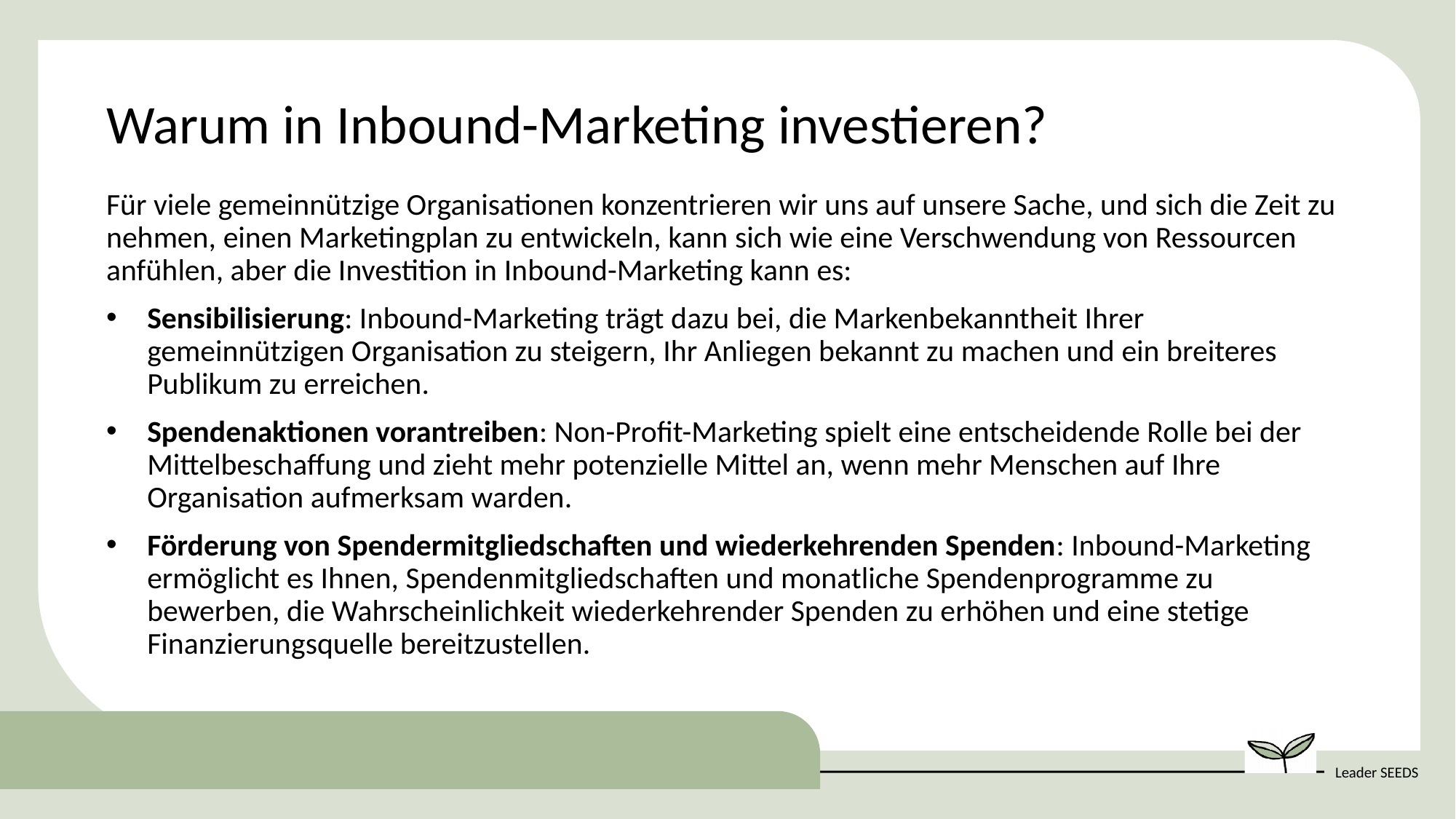

Warum in Inbound-Marketing investieren?
Für viele gemeinnützige Organisationen konzentrieren wir uns auf unsere Sache, und sich die Zeit zu nehmen, einen Marketingplan zu entwickeln, kann sich wie eine Verschwendung von Ressourcen anfühlen, aber die Investition in Inbound-Marketing kann es:
Sensibilisierung: Inbound-Marketing trägt dazu bei, die Markenbekanntheit Ihrer gemeinnützigen Organisation zu steigern, Ihr Anliegen bekannt zu machen und ein breiteres Publikum zu erreichen.
Spendenaktionen vorantreiben: Non-Profit-Marketing spielt eine entscheidende Rolle bei der Mittelbeschaffung und zieht mehr potenzielle Mittel an, wenn mehr Menschen auf Ihre Organisation aufmerksam warden.
Förderung von Spendermitgliedschaften und wiederkehrenden Spenden: Inbound-Marketing ermöglicht es Ihnen, Spendenmitgliedschaften und monatliche Spendenprogramme zu bewerben, die Wahrscheinlichkeit wiederkehrender Spenden zu erhöhen und eine stetige Finanzierungsquelle bereitzustellen.